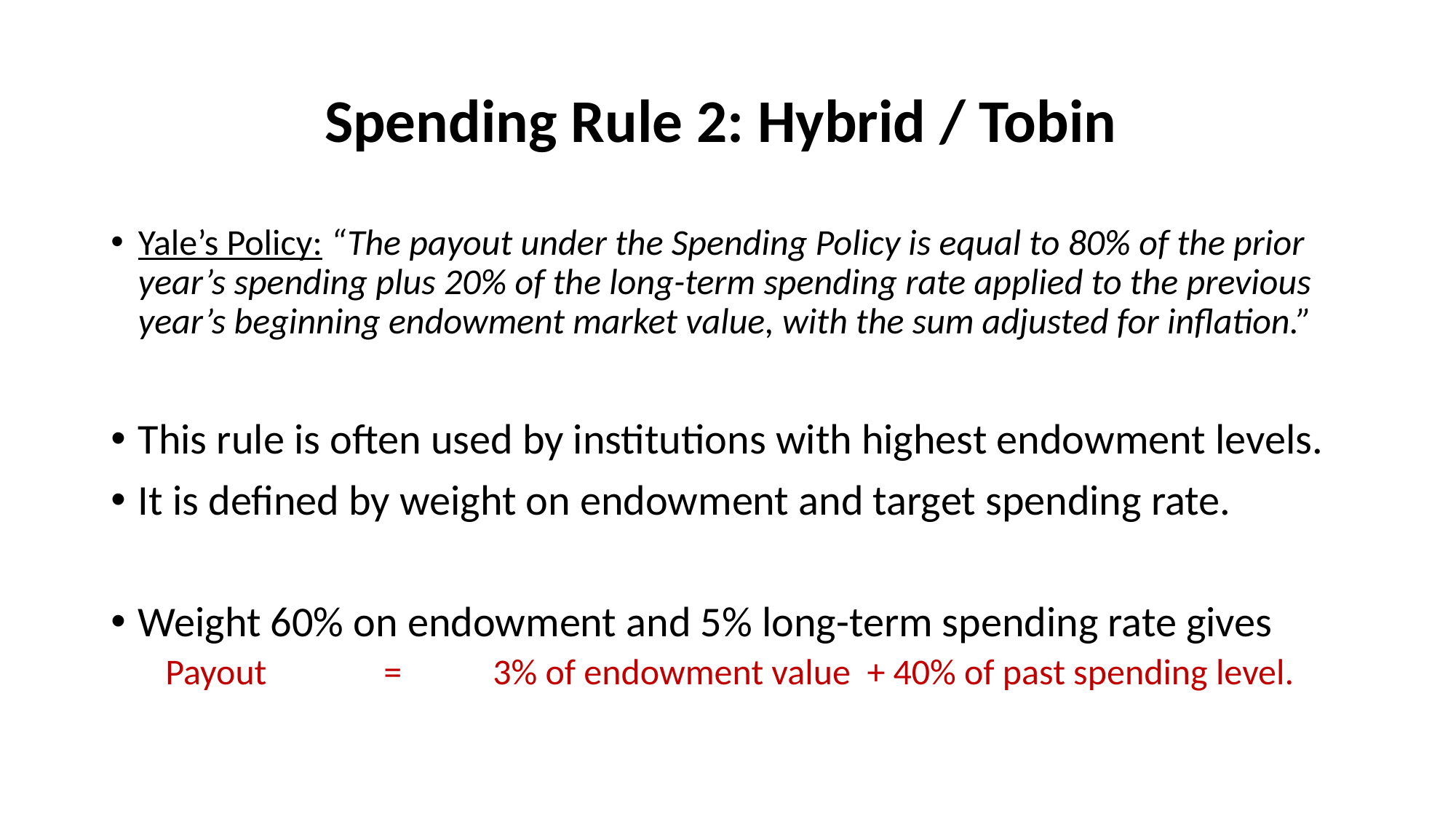

# Spending Rule 2: Hybrid / Tobin
Yale’s Policy: “The payout under the Spending Policy is equal to 80% of the prior year’s spending plus 20% of the long-term spending rate applied to the previous year’s beginning endowment market value, with the sum adjusted for inflation.”

This rule is often used by institutions with highest endowment levels.
It is defined by weight on endowment and target spending rate.

Weight 60% on endowment and 5% long-term spending rate gives
Payout 	= 	3% of endowment value  + 40% of past spending level.